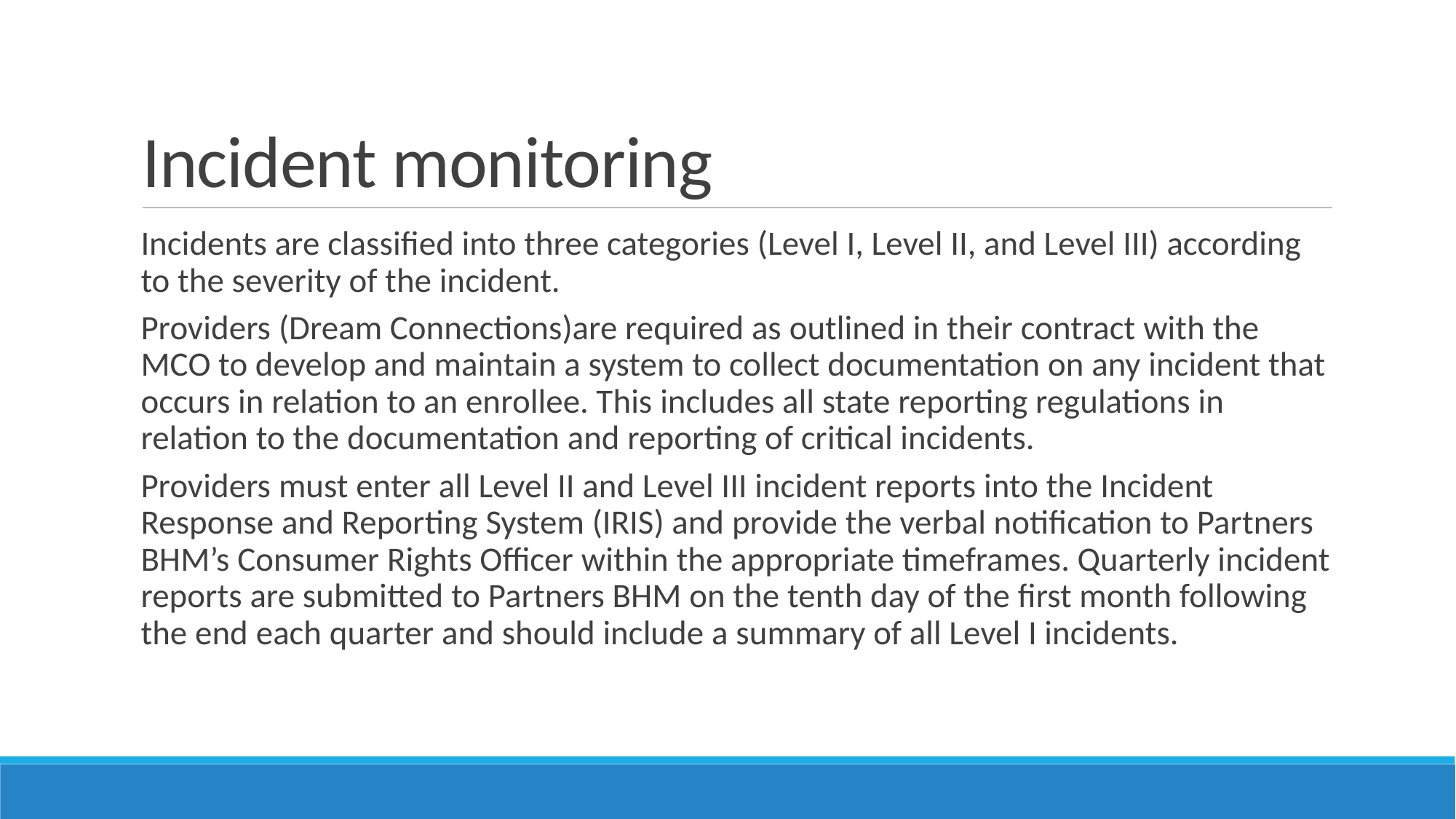

# Incident monitoring
Incidents are classified into three categories (Level I, Level II, and Level III) according to the severity of the incident.
Providers (Dream Connections)are required as outlined in their contract with the MCO to develop and maintain a system to collect documentation on any incident that occurs in relation to an enrollee. This includes all state reporting regulations in relation to the documentation and reporting of critical incidents.
Providers must enter all Level II and Level III incident reports into the Incident Response and Reporting System (IRIS) and provide the verbal notification to Partners BHM’s Consumer Rights Officer within the appropriate timeframes. Quarterly incident reports are submitted to Partners BHM on the tenth day of the first month following the end each quarter and should include a summary of all Level I incidents.